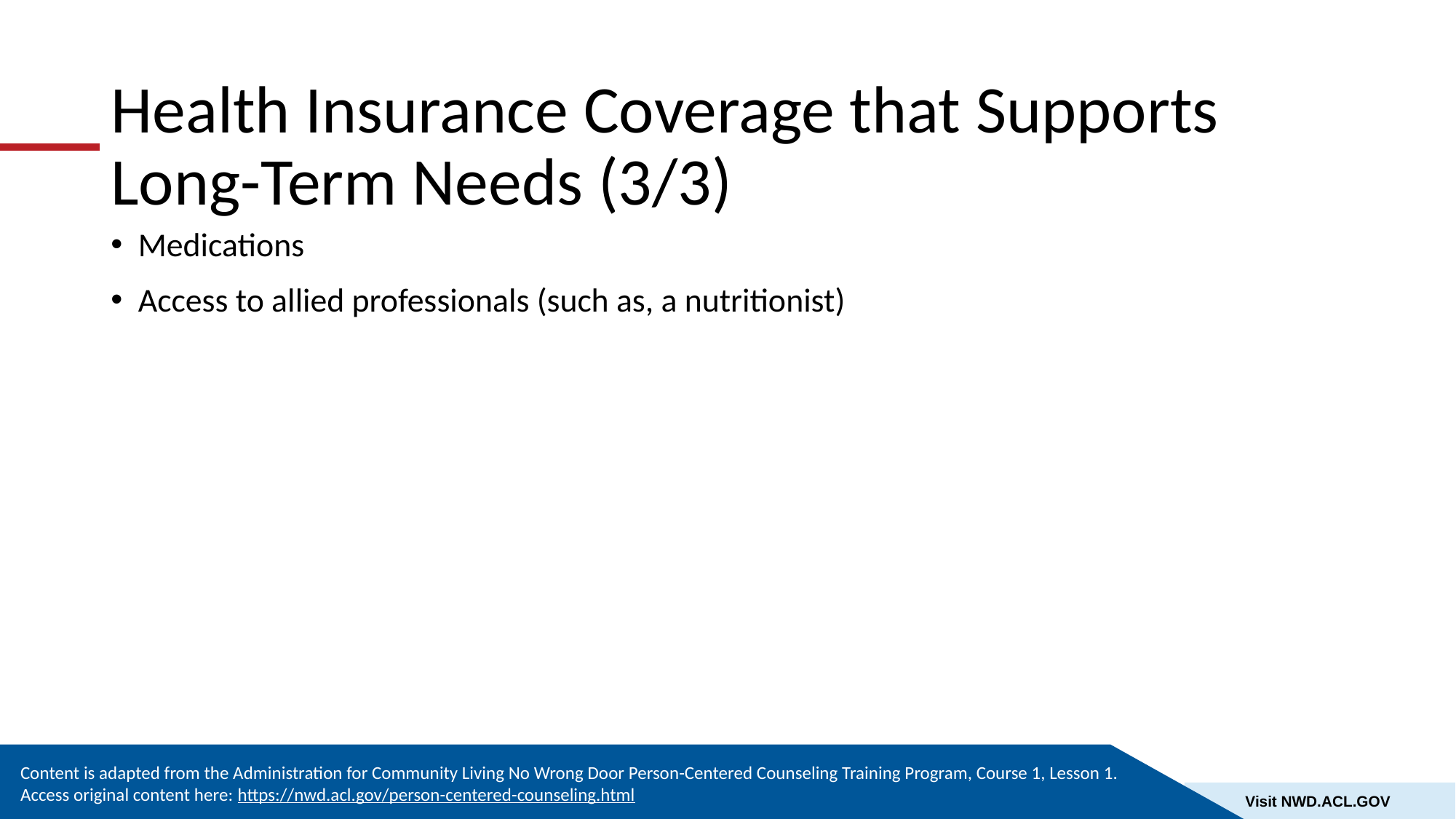

# Health Insurance Coverage that Supports Long-Term Needs (3/3)
Medications
Access to allied professionals (such as, a nutritionist)